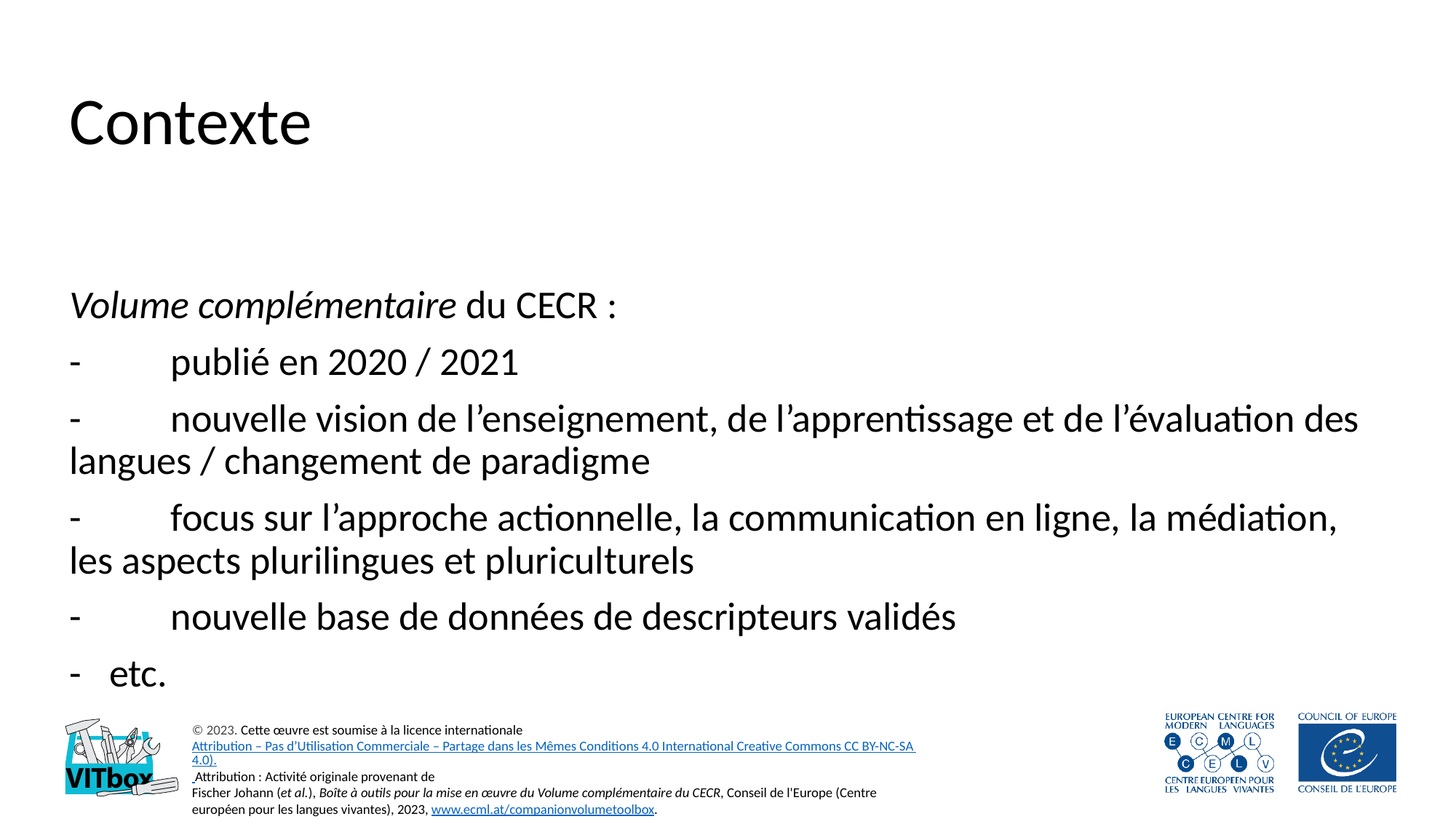

# Contexte

Volume complémentaire du CECR :
- 	publié en 2020 / 2021
- 	nouvelle vision de l’enseignement, de l’apprentissage et de l’évaluation des langues / changement de paradigme
- 	focus sur l’approche actionnelle, la communication en ligne, la médiation, les aspects plurilingues et pluriculturels
- 	nouvelle base de données de descripteurs validés
- 	etc.